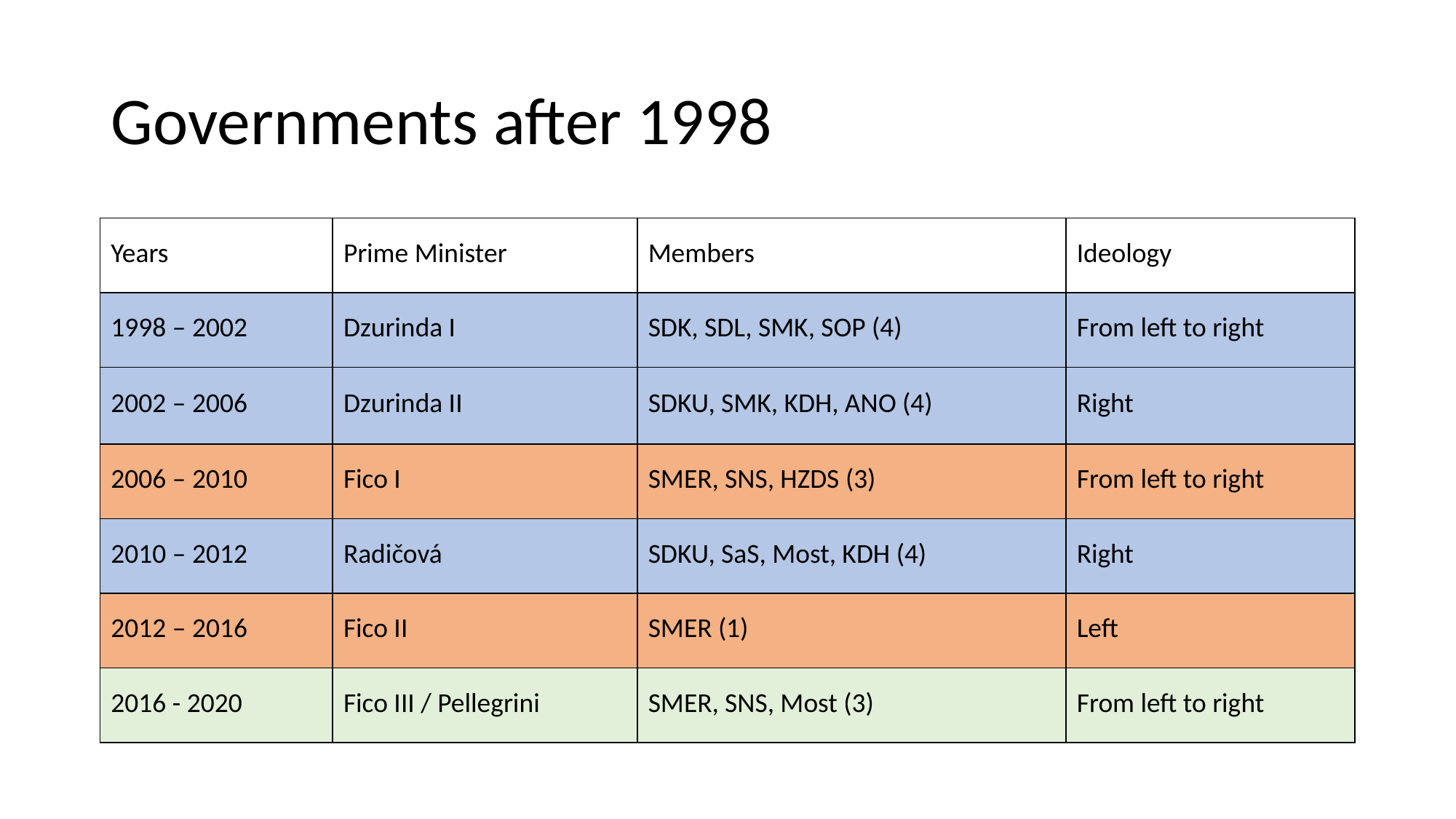

# Governments after 1998
| Years | Prime Minister | Members | Ideology |
| --- | --- | --- | --- |
| 1998 – 2002 | Dzurinda I | SDK, SDL, SMK, SOP (4) | From left to right |
| 2002 – 2006 | Dzurinda II | SDKU, SMK, KDH, ANO (4) | Right |
| 2006 – 2010 | Fico I | SMER, SNS, HZDS (3) | From left to right |
| 2010 – 2012 | Radičová | SDKU, SaS, Most, KDH (4) | Right |
| 2012 – 2016 | Fico II | SMER (1) | Left |
| 2016 - 2020 | Fico III / Pellegrini | SMER, SNS, Most (3) | From left to right |